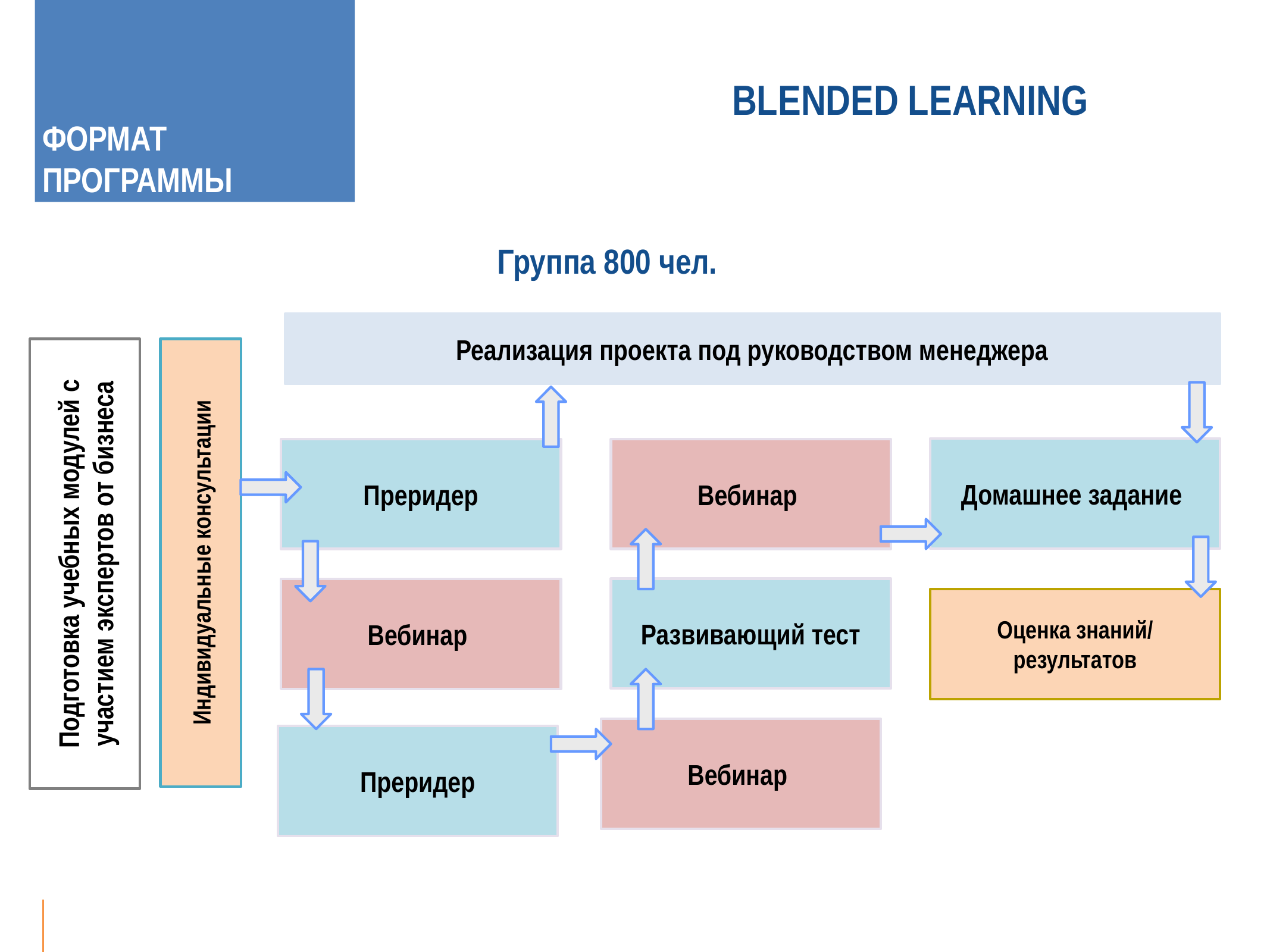

Реализация проекта под руководством менеджера

BLENDED LEARNING
# ФОРМАТ ПРОГРАММЫ
    Группа 800 чел.

Подготовка учебных модулей с участием экспертов от бизнеса
Индивидуальные консультации
Домашнее задание
Преридер
Вебинар

Развивающий тест
Вебинар
Оценка знаний/
результатов

Вебинар
Преридер

GAJAH ANNUAL REPORT 2015  |   2